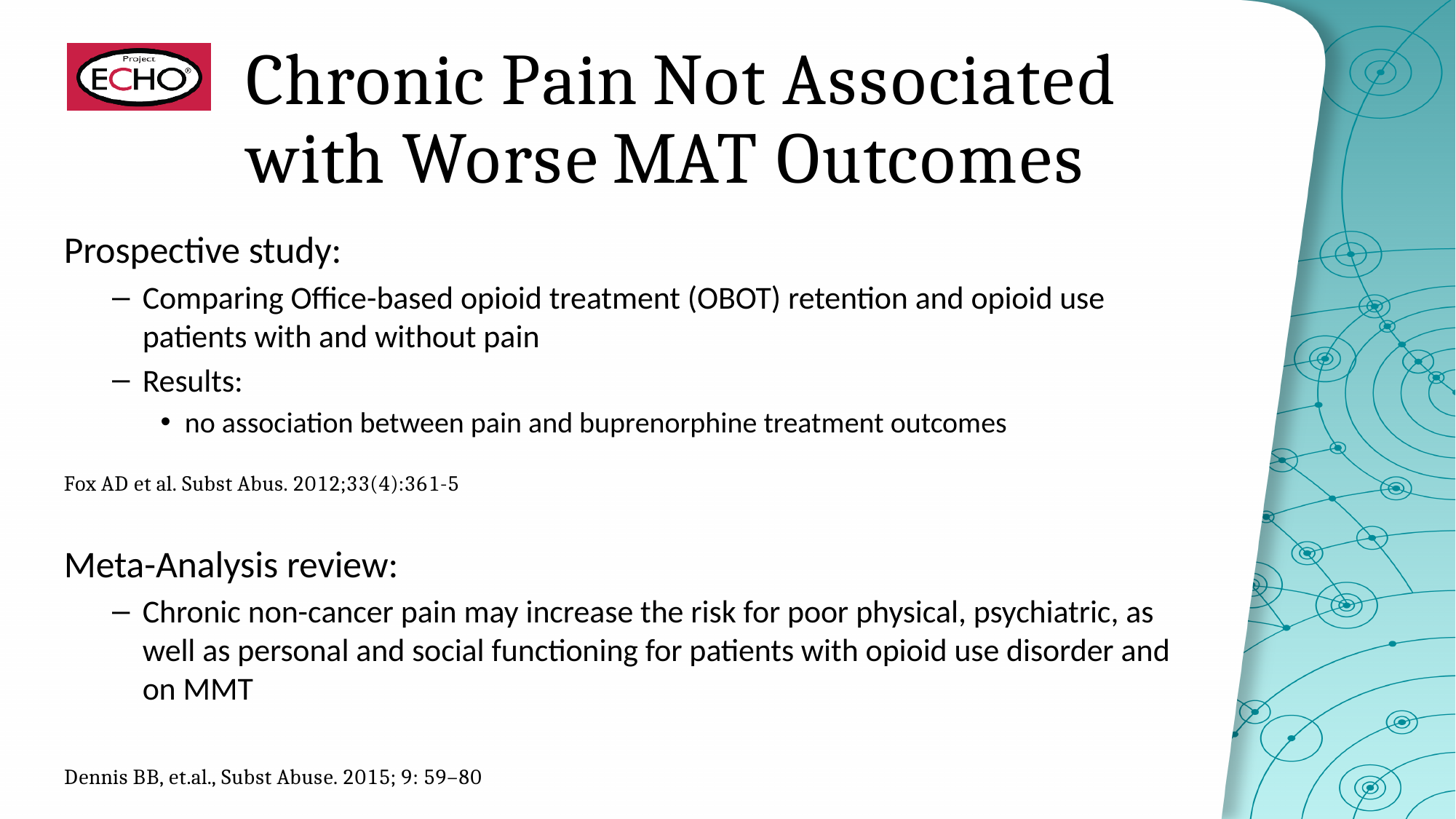

# Chronic Pain Not Associated with Worse MAT Outcomes
Prospective study:
Comparing Office-based opioid treatment (OBOT) retention and opioid use patients with and without pain
Results:
no association between pain and buprenorphine treatment outcomes

Fox AD et al. Subst Abus. 2012;33(4):361-5

Meta-Analysis review:
Chronic non-cancer pain may increase the risk for poor physical, psychiatric, as well as personal and social functioning for patients with opioid use disorder and on MMT

Dennis BB, et.al., Subst Abuse. 2015; 9: 59–80